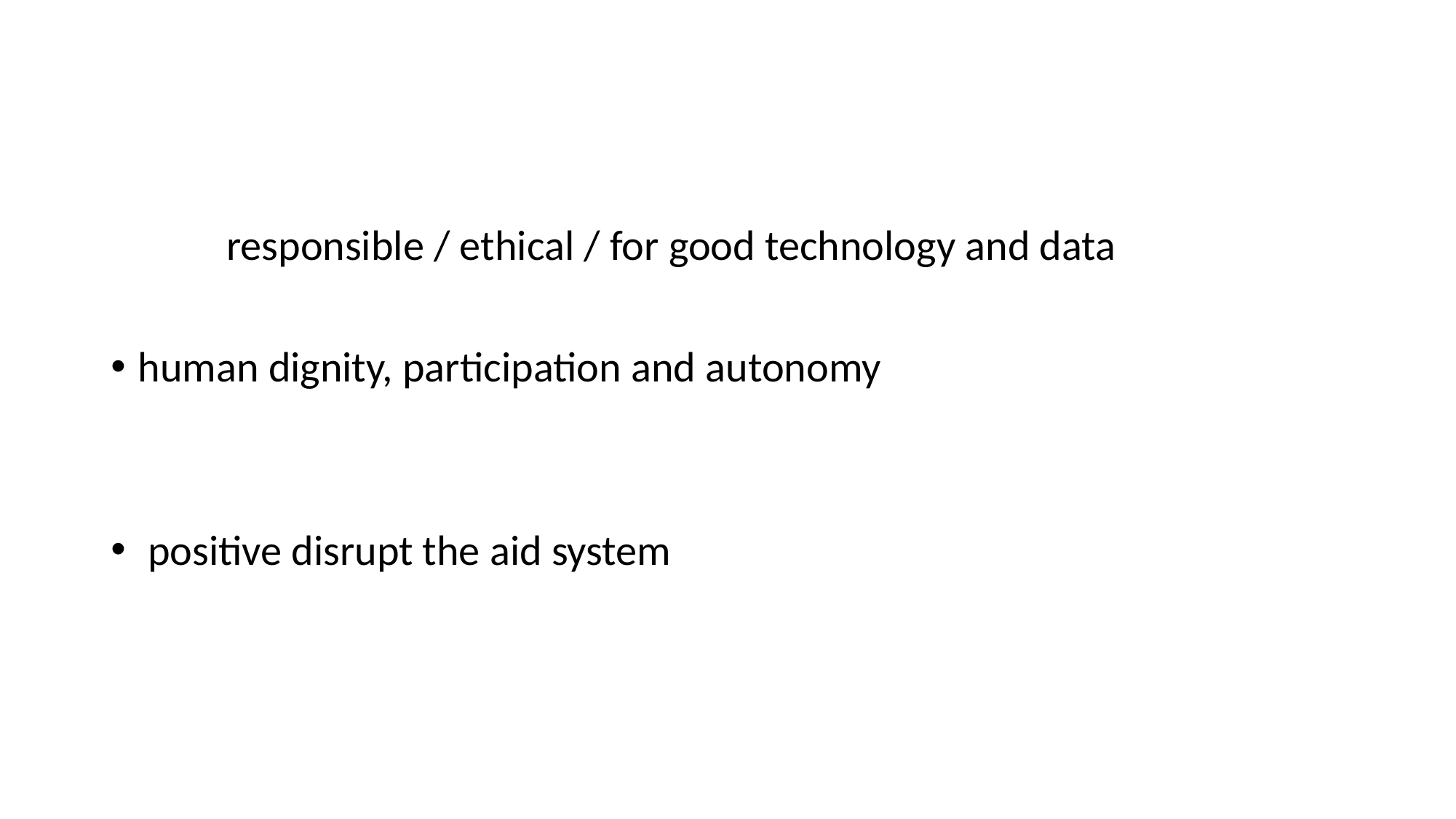

responsible / ethical / for good technology and data

human dignity, participation and autonomy

 positive disrupt the aid system